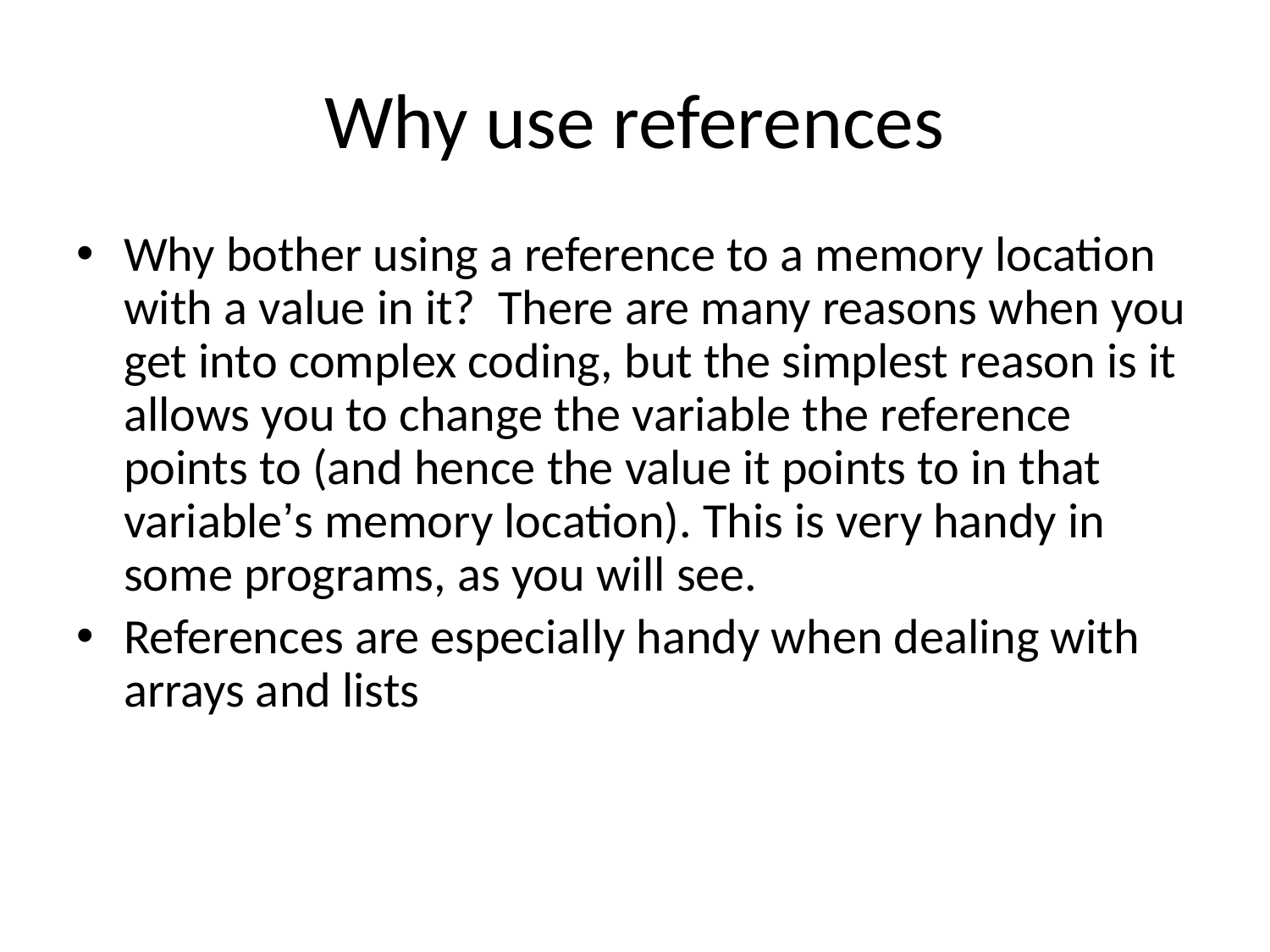

# Why use references
Why bother using a reference to a memory location with a value in it?  There are many reasons when you get into complex coding, but the simplest reason is it allows you to change the variable the reference points to (and hence the value it points to in that variable’s memory location). This is very handy in some programs, as you will see.
References are especially handy when dealing with arrays and lists